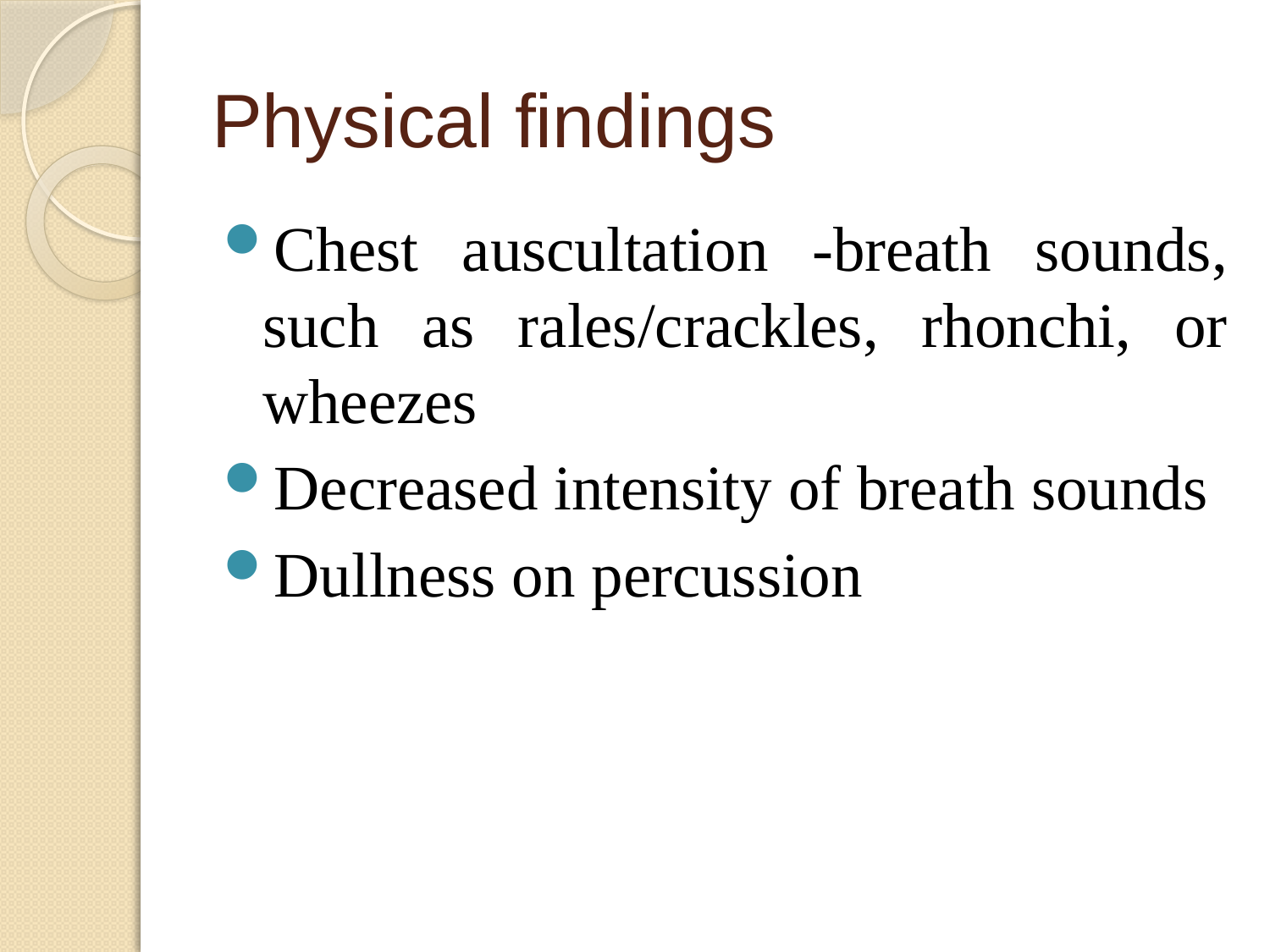

# Physical findings
Chest auscultation -breath sounds, such as rales/crackles, rhonchi, or wheezes
Decreased intensity of breath sounds
Dullness on percussion